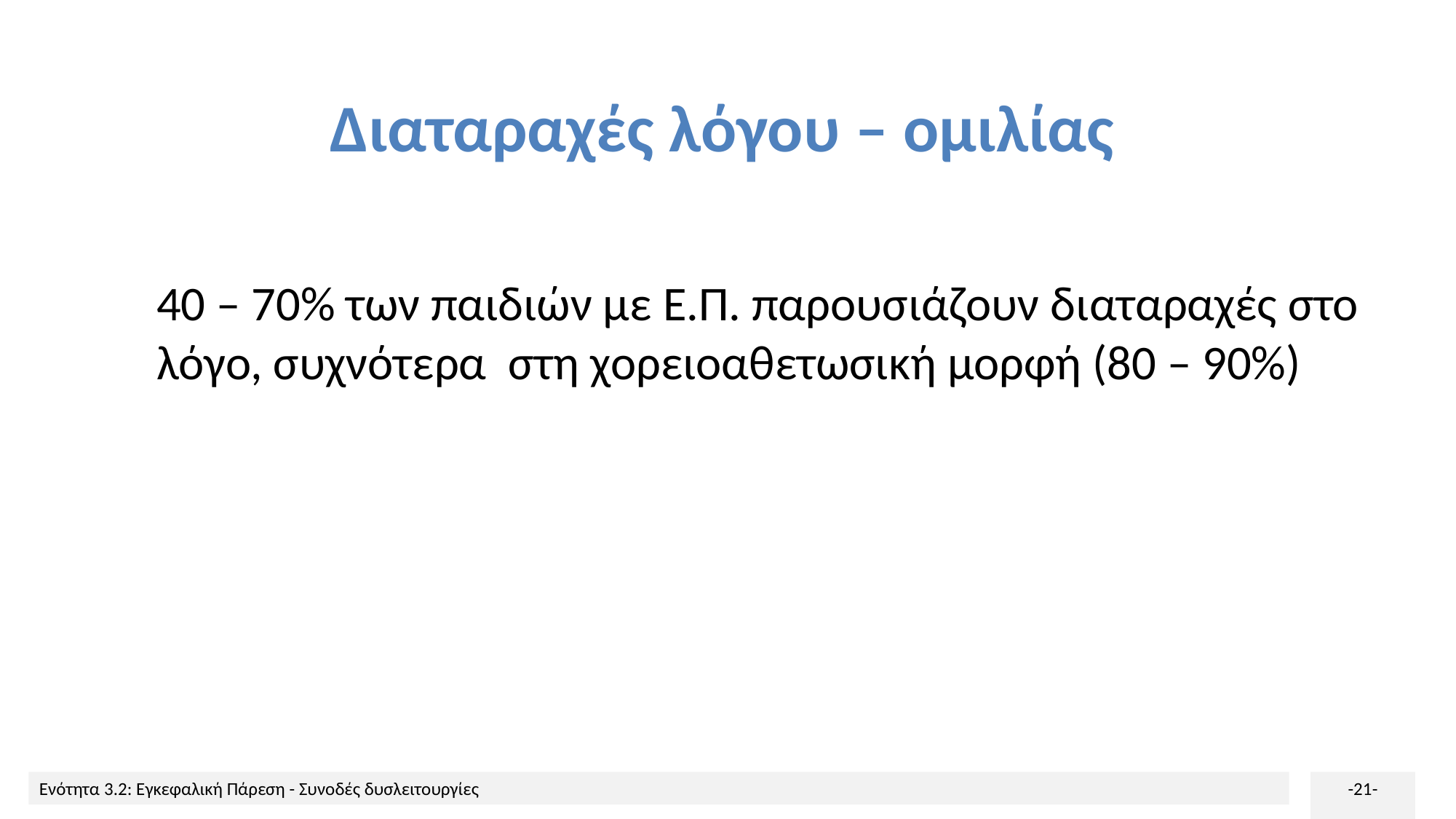

# Διαταραχές λόγου – ομιλίας
40 – 70% των παιδιών με Ε.Π. παρουσιάζουν διαταραχές στο λόγο, συχνότερα  στη χορειοαθετωσική μορφή (80 – 90%)